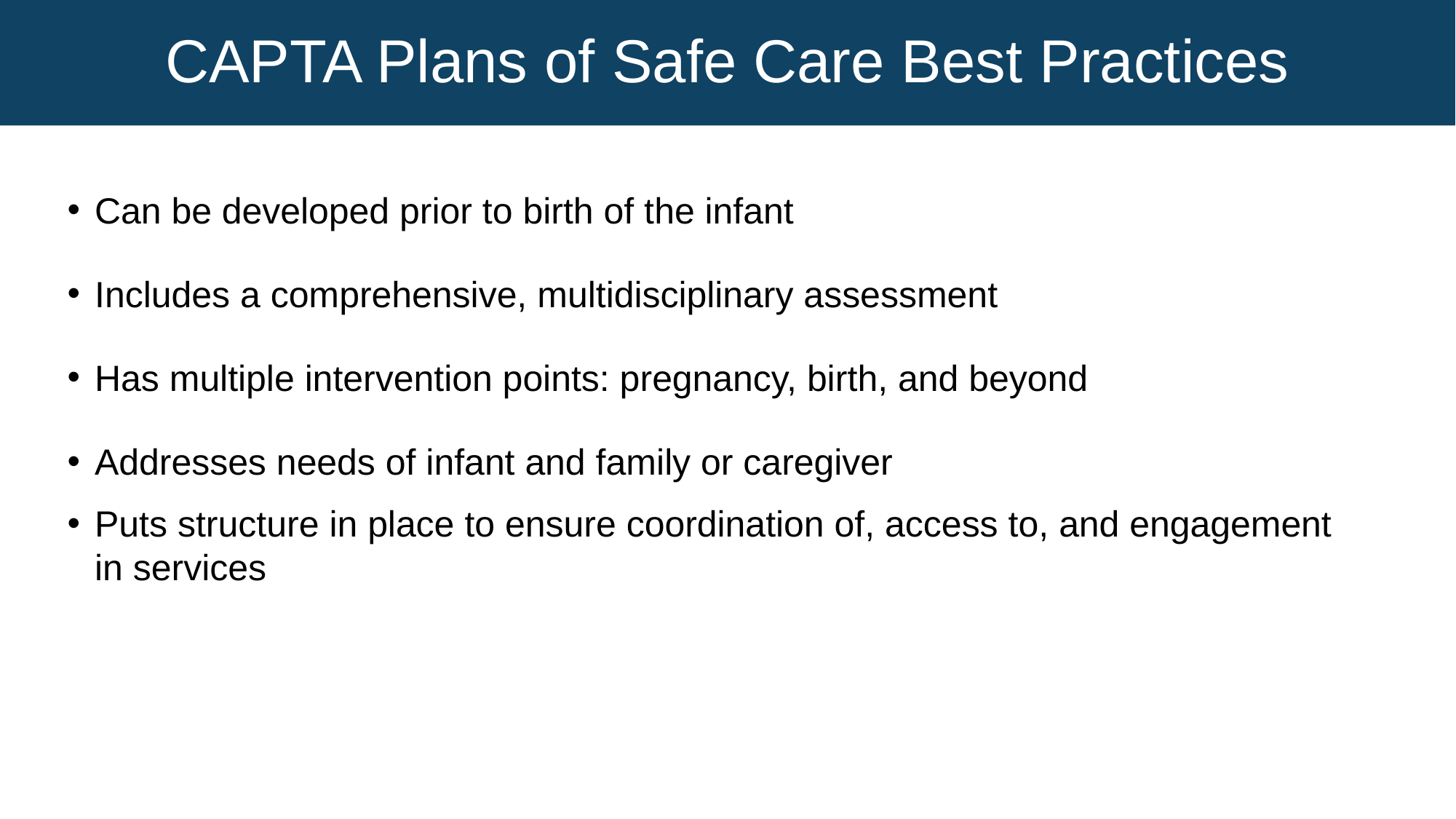

CAPTA Plans of Safe Care Best Practices
Can be developed prior to birth of the infant
Includes a comprehensive, multidisciplinary assessment
Has multiple intervention points: pregnancy, birth, and beyond
Addresses needs of infant and family or caregiver
Puts structure in place to ensure coordination of, access to, and engagement in services